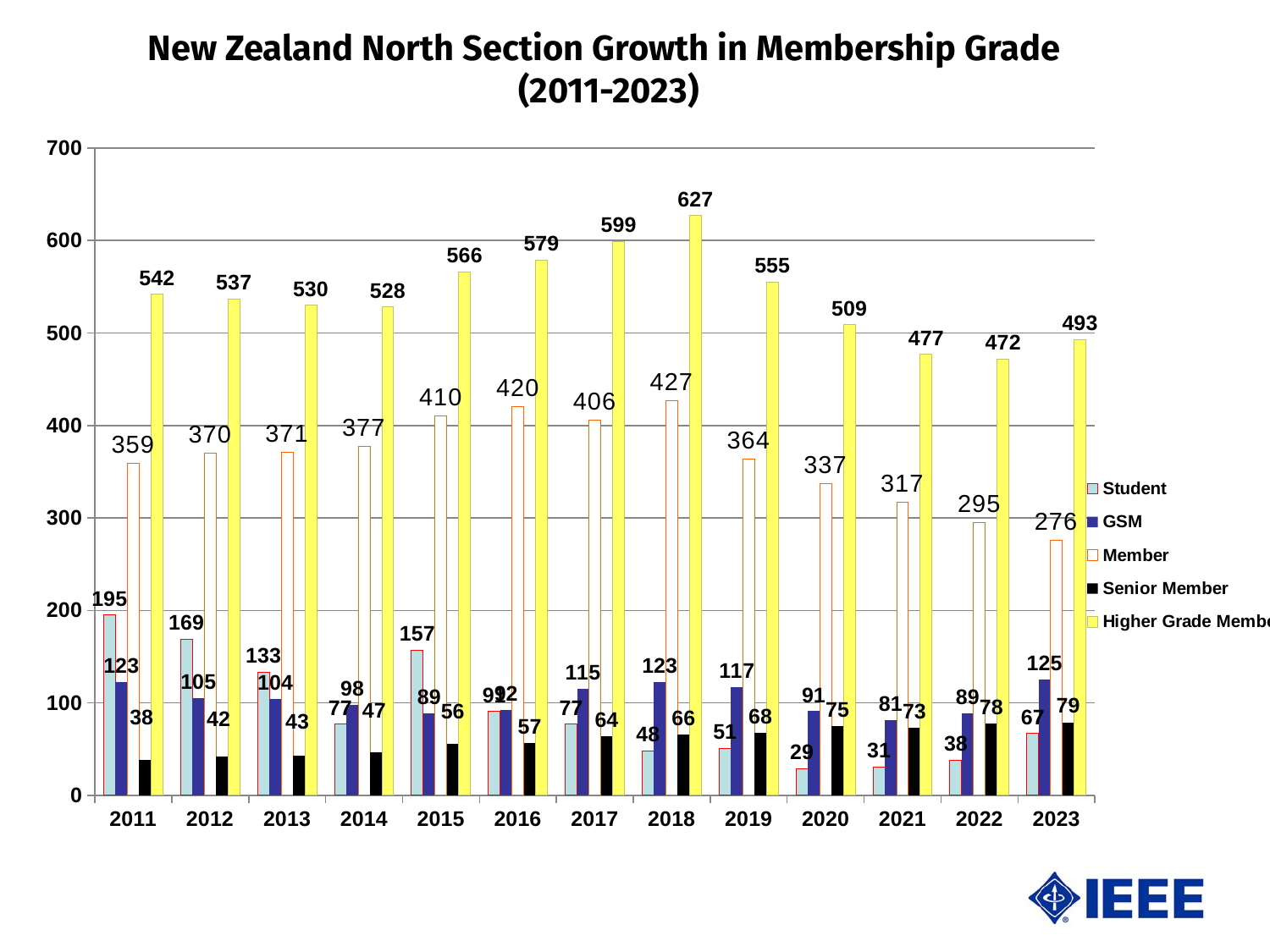

# New Zealand North Section Growth in Membership Grade (2011-2023)

### Chart

| Category | Student | GSM | Member | Senior Member | Higher Grade Member |
|---|---|---|---|---|---|
| 2011 | 195.0 | 123.0 | 359.0 | 38.0 | 542.0 |
| 2012 | 169.0 | 105.0 | 370.0 | 42.0 | 537.0 |
| 2013 | 133.0 | 104.0 | 371.0 | 43.0 | 530.0 |
| 2014 | 77.0 | 98.0 | 377.0 | 47.0 | 528.0 |
| 2015 | 157.0 | 89.0 | 410.0 | 56.0 | 566.0 |
| 2016 | 91.0 | 92.0 | 420.0 | 57.0 | 579.0 |
| 2017 | 77.0 | 115.0 | 406.0 | 64.0 | 599.0 |
| 2018 | 48.0 | 123.0 | 427.0 | 66.0 | 627.0 |
| 2019 | 51.0 | 117.0 | 364.0 | 68.0 | 555.0 |
| 2020 | 29.0 | 91.0 | 337.0 | 75.0 | 509.0 |
| 2021 | 31.0 | 81.0 | 317.0 | 73.0 | 477.0 |
| 2022 | 38.0 | 89.0 | 295.0 | 78.0 | 472.0 |
| 2023 | 67.0 | 125.0 | 276.0 | 79.0 | 493.0 |